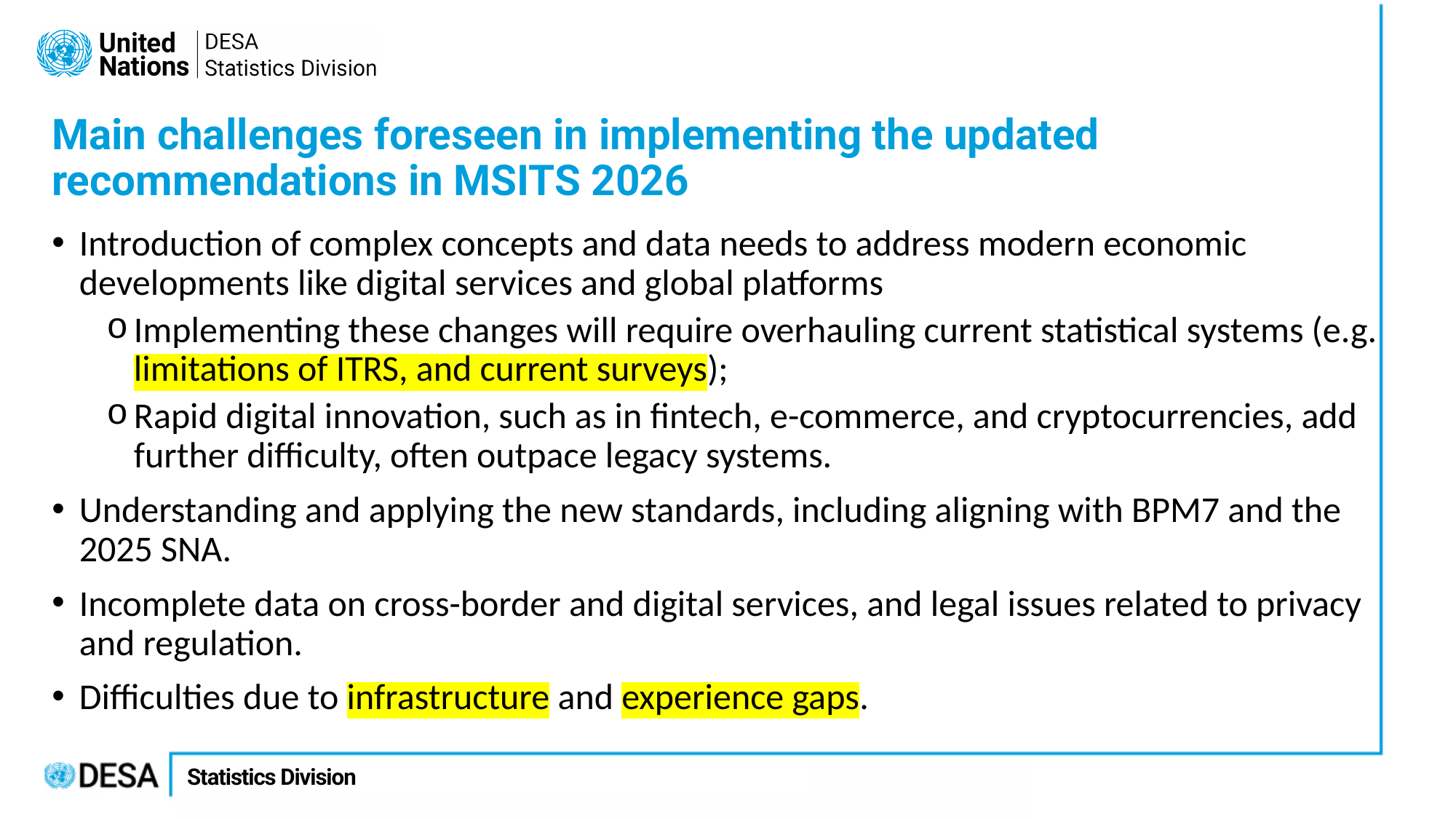

# Main challenges foreseen in implementing the updated recommendations in MSITS 2026
Introduction of complex concepts and data needs to address modern economic developments like digital services and global platforms
Implementing these changes will require overhauling current statistical systems (e.g. limitations of ITRS, and current surveys);
Rapid digital innovation, such as in fintech, e-commerce, and cryptocurrencies, add further difficulty, often outpace legacy systems.
Understanding and applying the new standards, including aligning with BPM7 and the 2025 SNA.
Incomplete data on cross-border and digital services, and legal issues related to privacy and regulation.
Difficulties due to infrastructure and experience gaps.